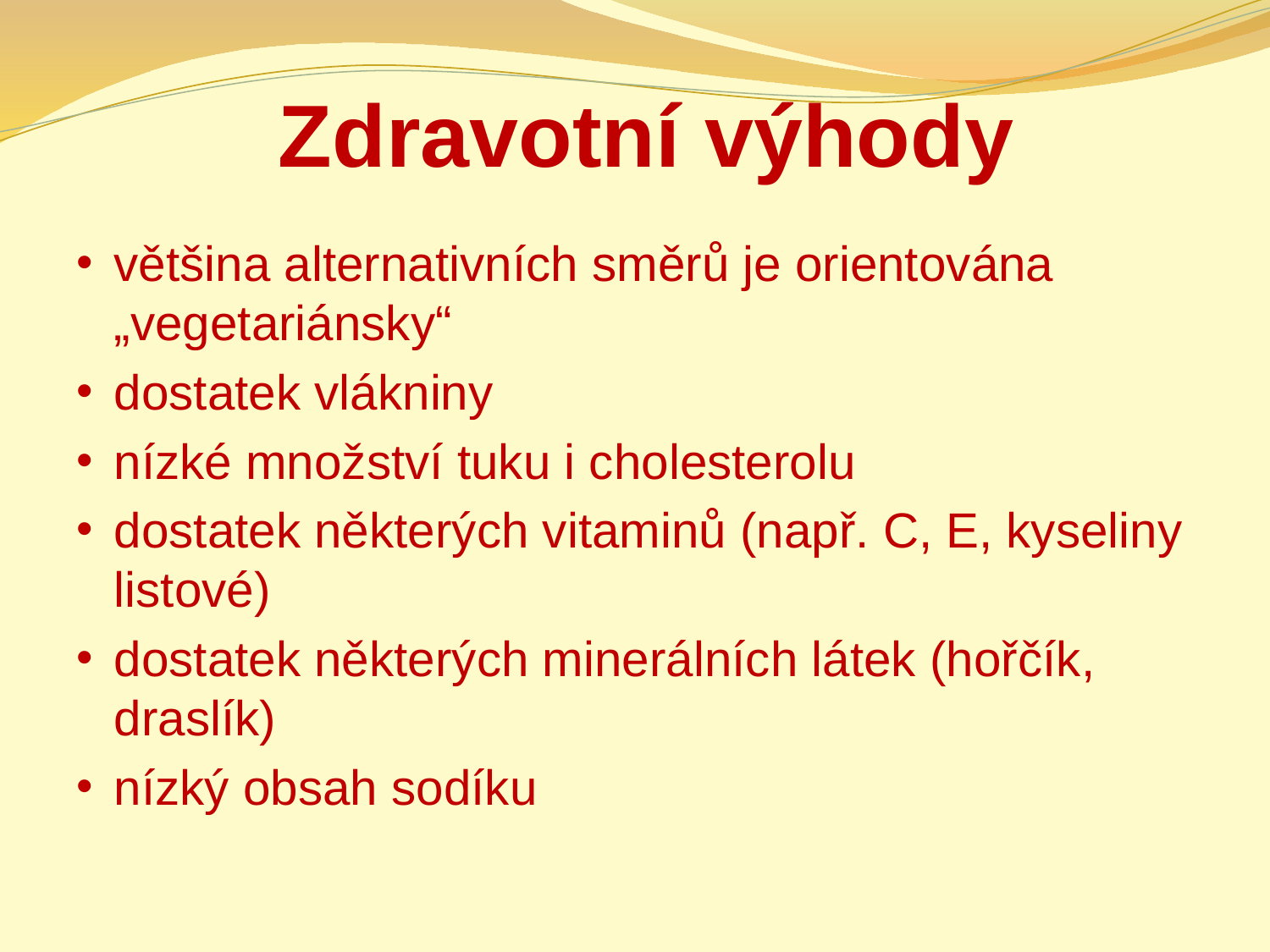

# Zdravotní výhody
většina alternativních směrů je orientována „vegetariánsky“
dostatek vlákniny
nízké množství tuku i cholesterolu
dostatek některých vitaminů (např. C, E, kyseliny listové)
dostatek některých minerálních látek (hořčík, draslík)
nízký obsah sodíku